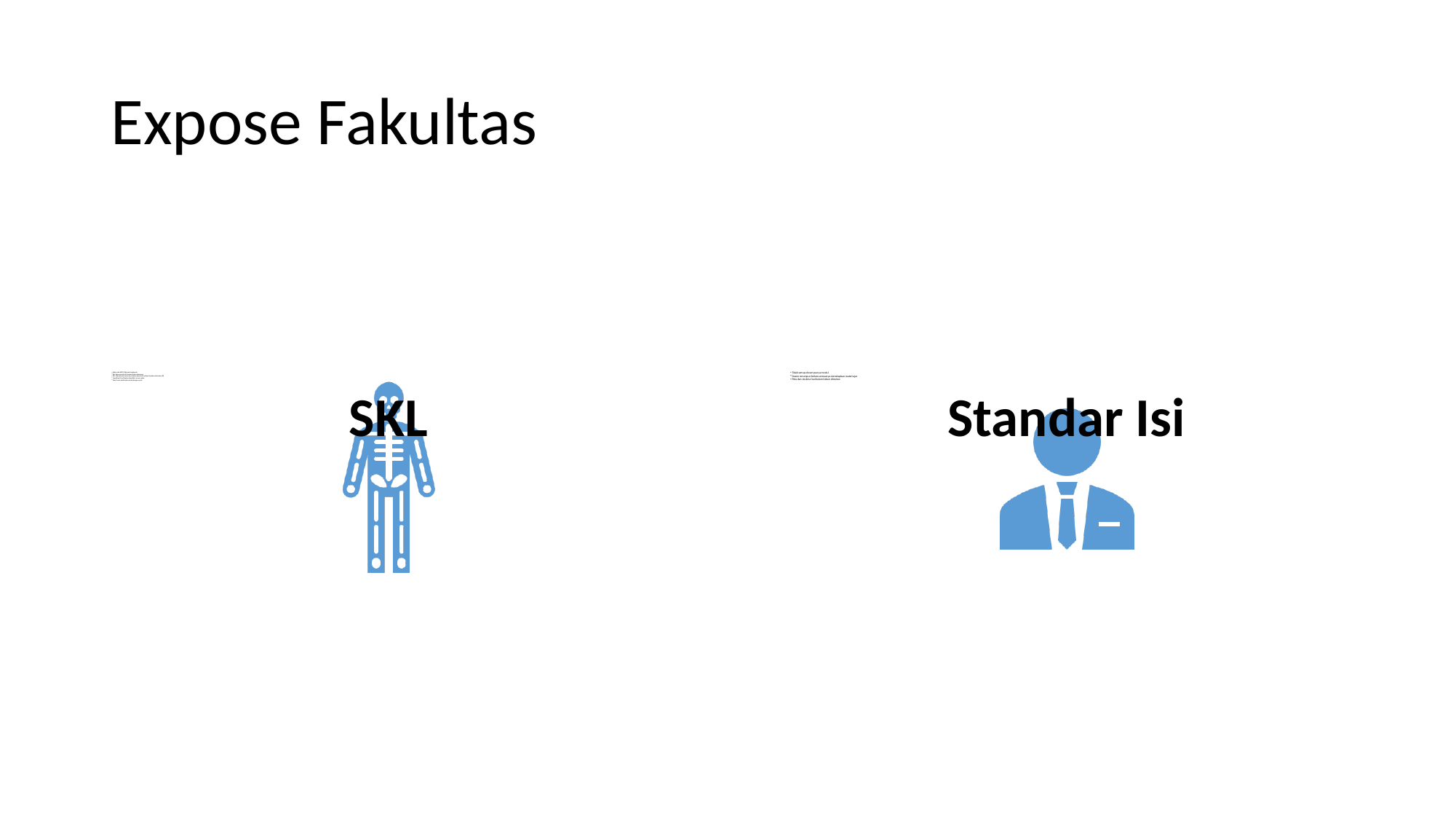

# Expose Fakultas
SKL
Belum ada SKPI (Diploma Suplement)
SKL belum pernah di Evaluasi Ketercapaiannya
SKL Mahasiswa Internasional belum pernah di evaluasi (system rekrutmen dll)
 Spesifikasi Prodi belum dipublish secara online
Data Tracer studi belum konek dengan prodi
Standar Isi
Tidak semua dosen punya modul
Dosen serumpun belum semuanya menetapkan materi ajar
Peta dan struktur kurikulum belum direview